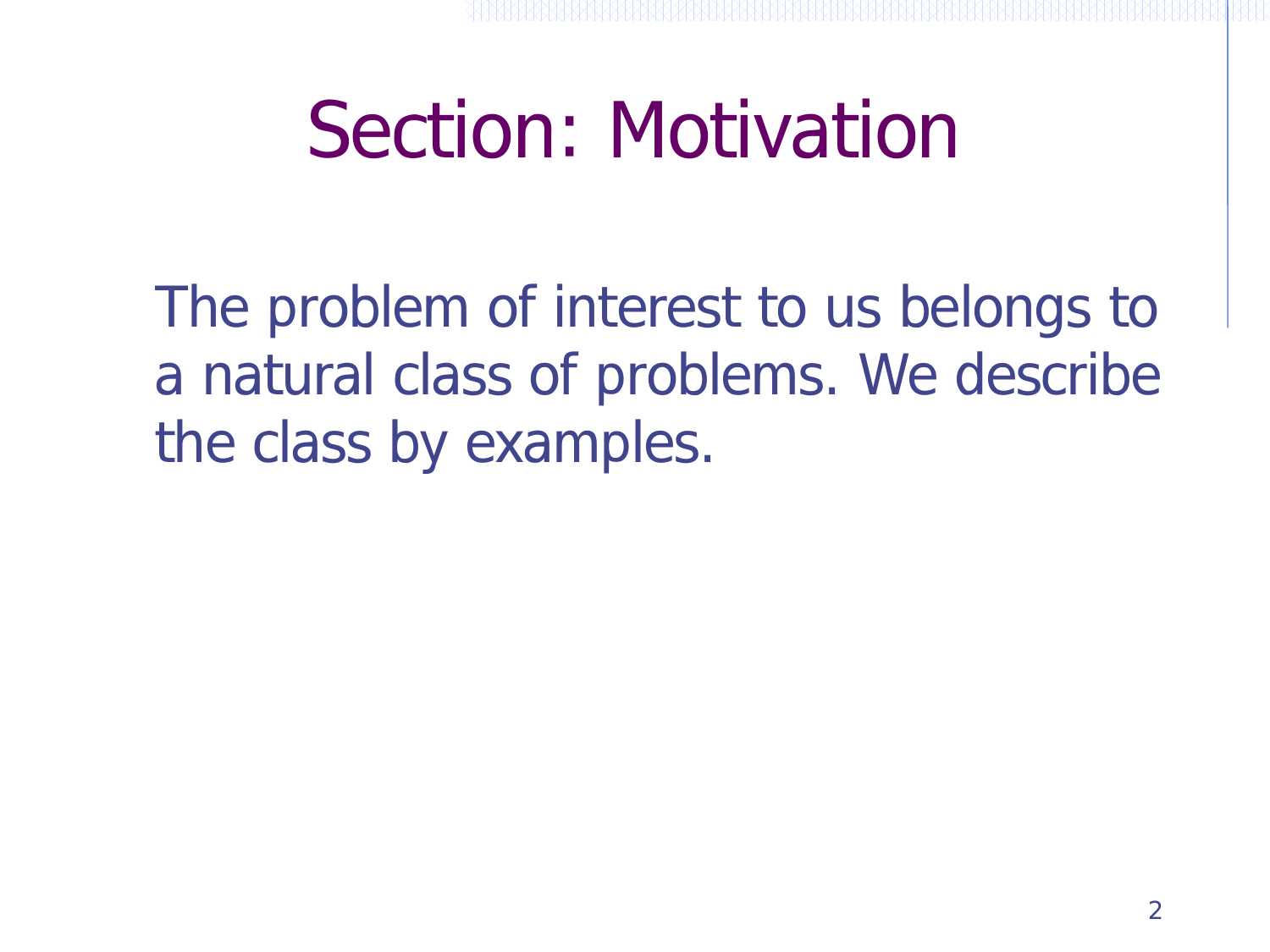

# Section: Motivation
	The problem of interest to us belongs to a natural class of problems. We describe the class by examples.
2